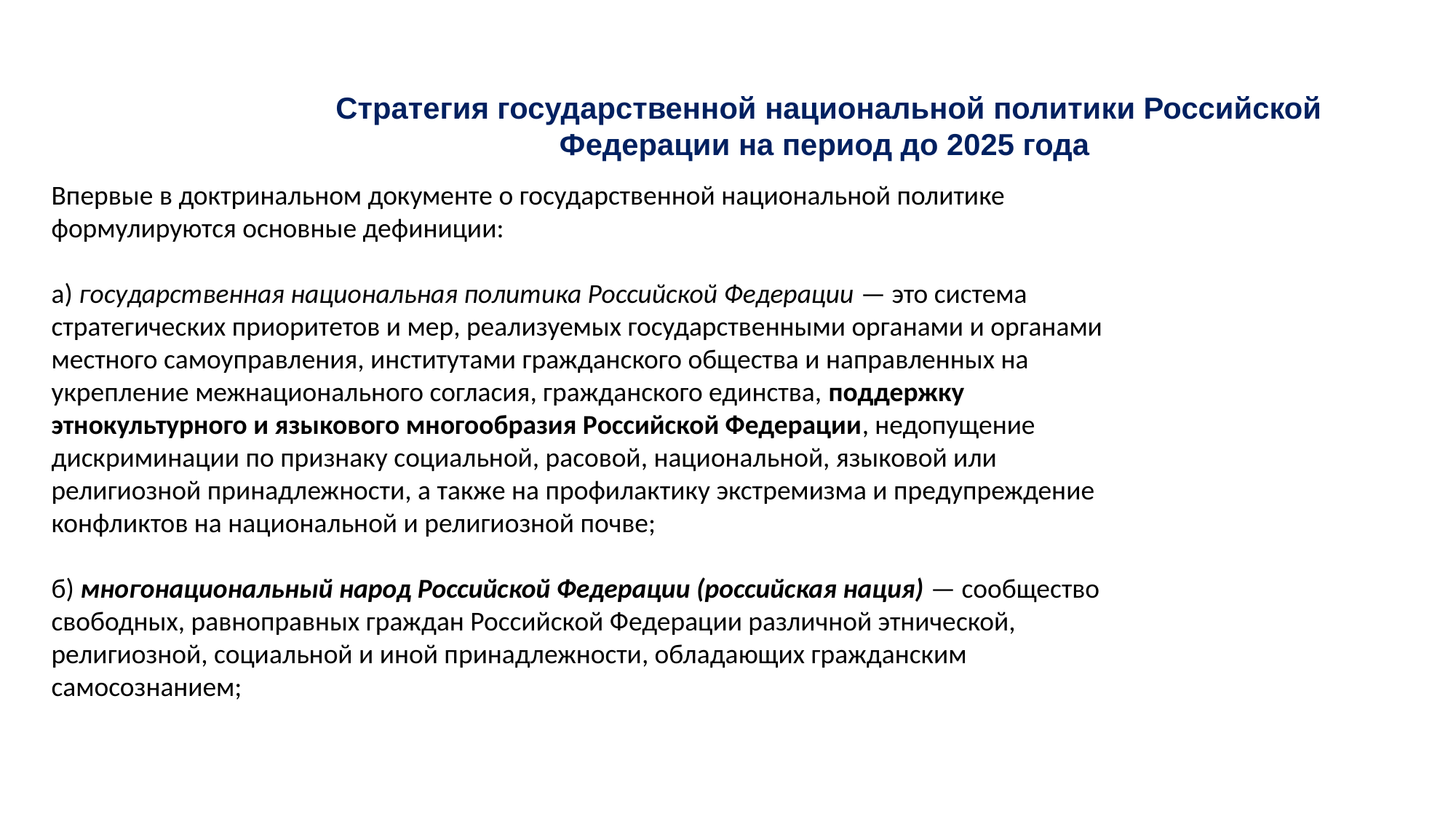

Стратегия государственной национальной политики Российской          Федерации на период до 2025 года

Впервые в доктринальном документе о государственной национальной политике формулируются основные дефиниции:

а) государственная национальная политика Российской Федерации — это система стратегических приоритетов и мер, реализуемых государственными органами и органами местного самоуправления, институтами гражданского общества и направленных на укрепление межнационального согласия, гражданского единства, поддержку этнокультурного и языкового многообразия Российской Федерации, недопущение дискриминации по признаку социальной, расовой, национальной, языковой или религиозной принадлежности, а также на профилактику экстремизма и предупреждение конфликтов на национальной и религиозной почве;

б) многонациональный народ Российской Федерации (российская нация) — сообщество свободных, равноправных граждан Российской Федерации различной этнической, религиозной, социальной и иной принадлежности, обладающих гражданским самосознанием;